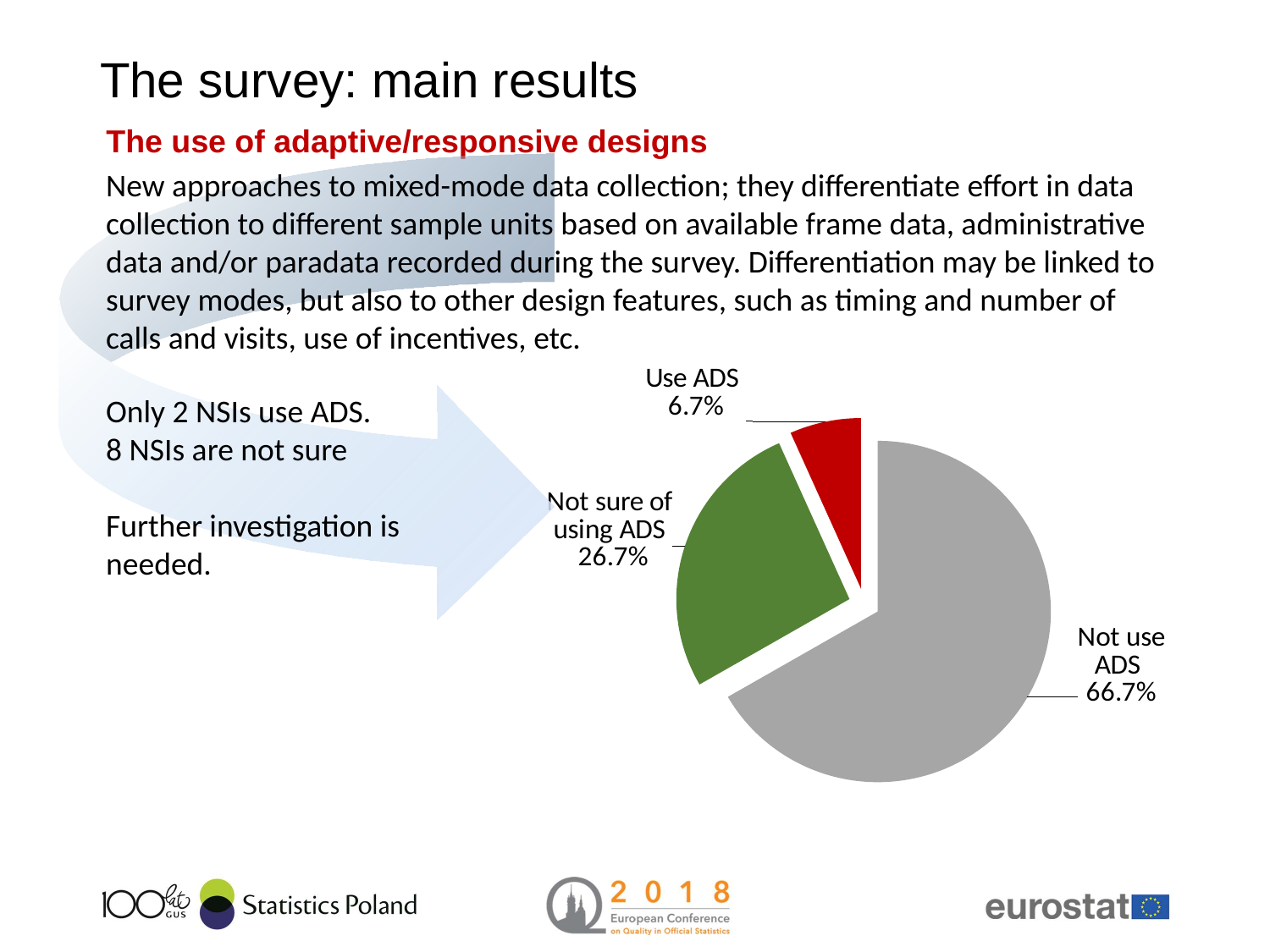

# The survey: main results
The use of adaptive/responsive designs

New approaches to mixed-mode data collection; they differentiate effort in data collection to different sample units based on available frame data, administrative data and/or paradata recorded during the survey. Differentiation may be linked to survey modes, but also to other design features, such as timing and number of calls and visits, use of incentives, etc.

### Chart

| Category |  |
|---|---|
| No | 66.67 |
| Not sure | 26.67 |
| Yes | 6.67 |
Only 2 NSIs use ADS.
8 NSIs are not sure

Further investigation is needed.